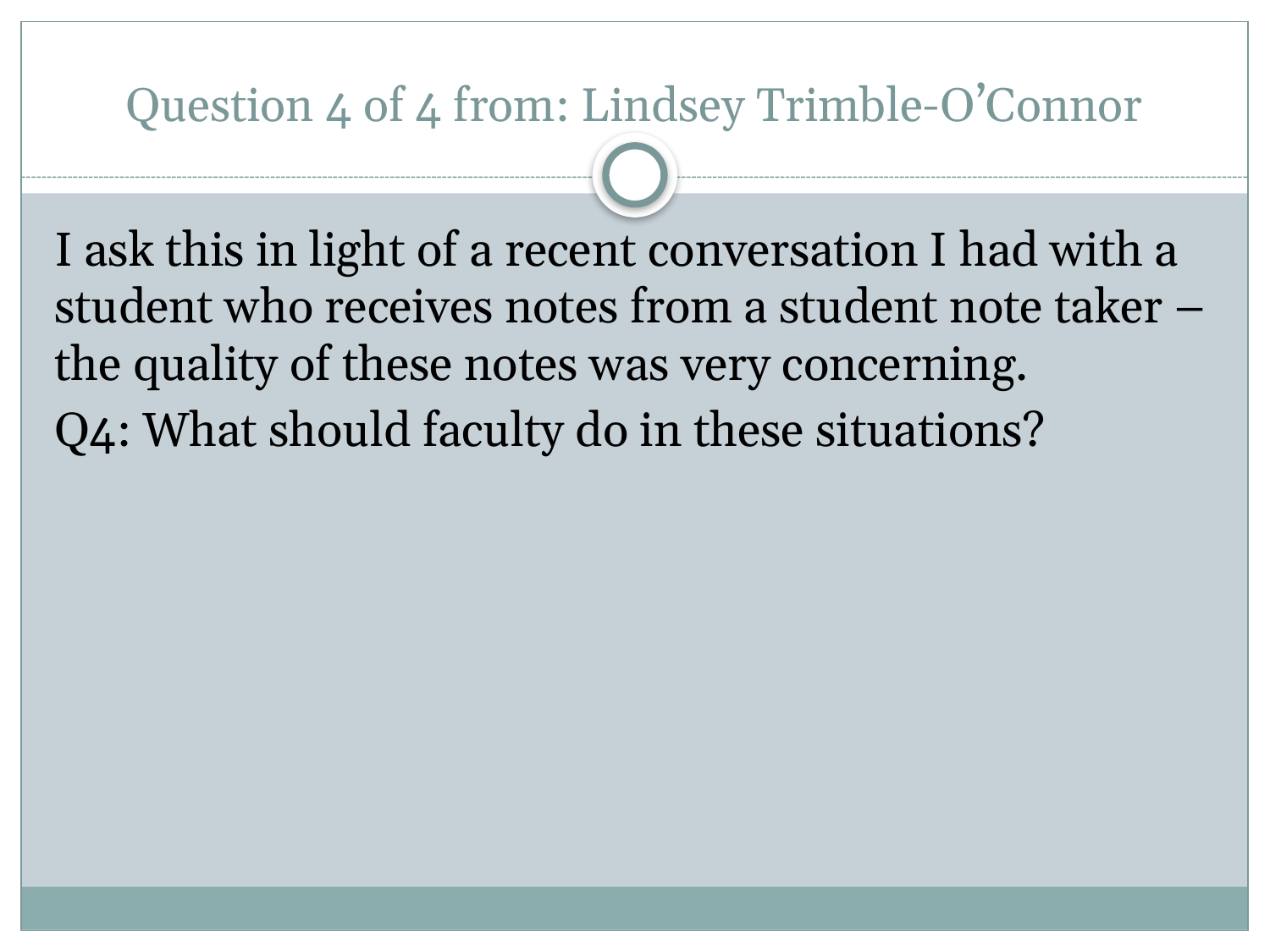

# Question 4 of 4 from: Lindsey Trimble-O’Connor
I ask this in light of a recent conversation I had with a student who receives notes from a student note taker – the quality of these notes was very concerning.
Q4: What should faculty do in these situations?